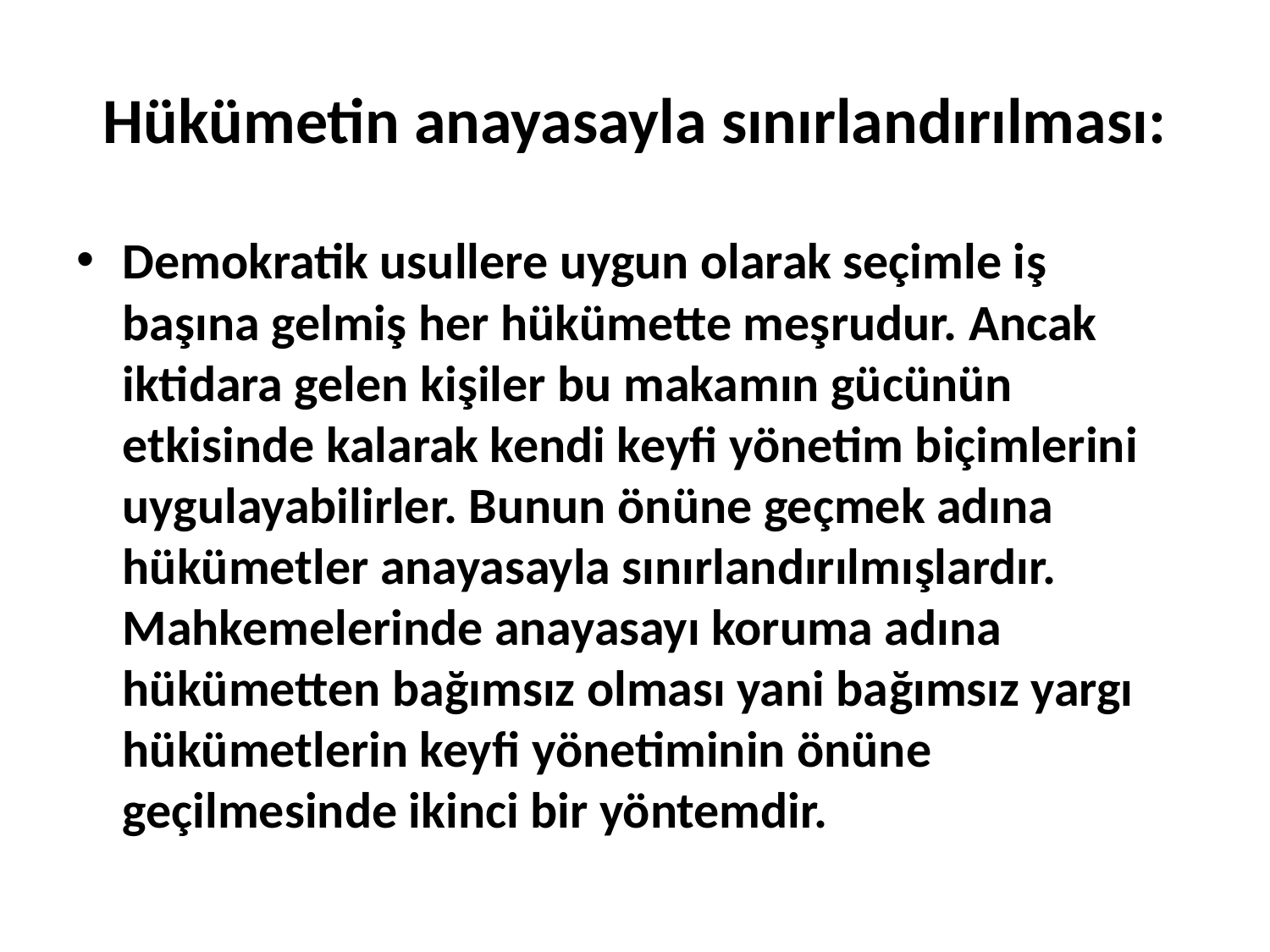

# Hükümetin anayasayla sınırlandırılması:
Demokratik usullere uygun olarak seçimle iş başına gelmiş her hükümette meşrudur. Ancak iktidara gelen kişiler bu makamın gücünün etkisinde kalarak kendi keyfi yönetim biçimlerini uygulayabilirler. Bunun önüne geçmek adına hükümetler anayasayla sınırlandırılmışlardır. Mahkemelerinde anayasayı koruma adına hükümetten bağımsız olması yani bağımsız yargı hükümetlerin keyfi yönetiminin önüne geçilmesinde ikinci bir yöntemdir.